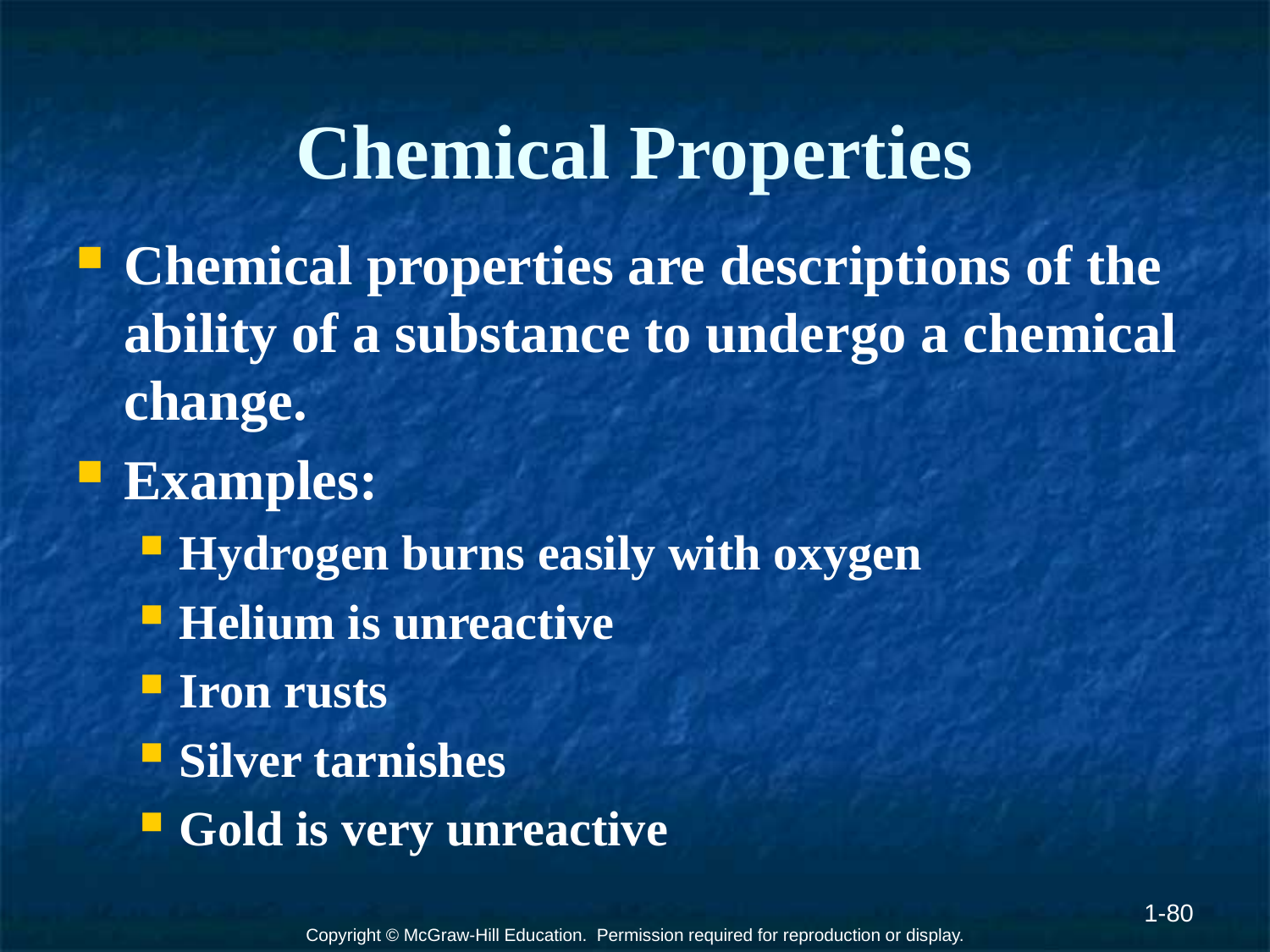

# Chemical Properties
Chemical properties are descriptions of the ability of a substance to undergo a chemical change.
Examples:
Hydrogen burns easily with oxygen
Helium is unreactive
Iron rusts
Silver tarnishes
Gold is very unreactive
1-80